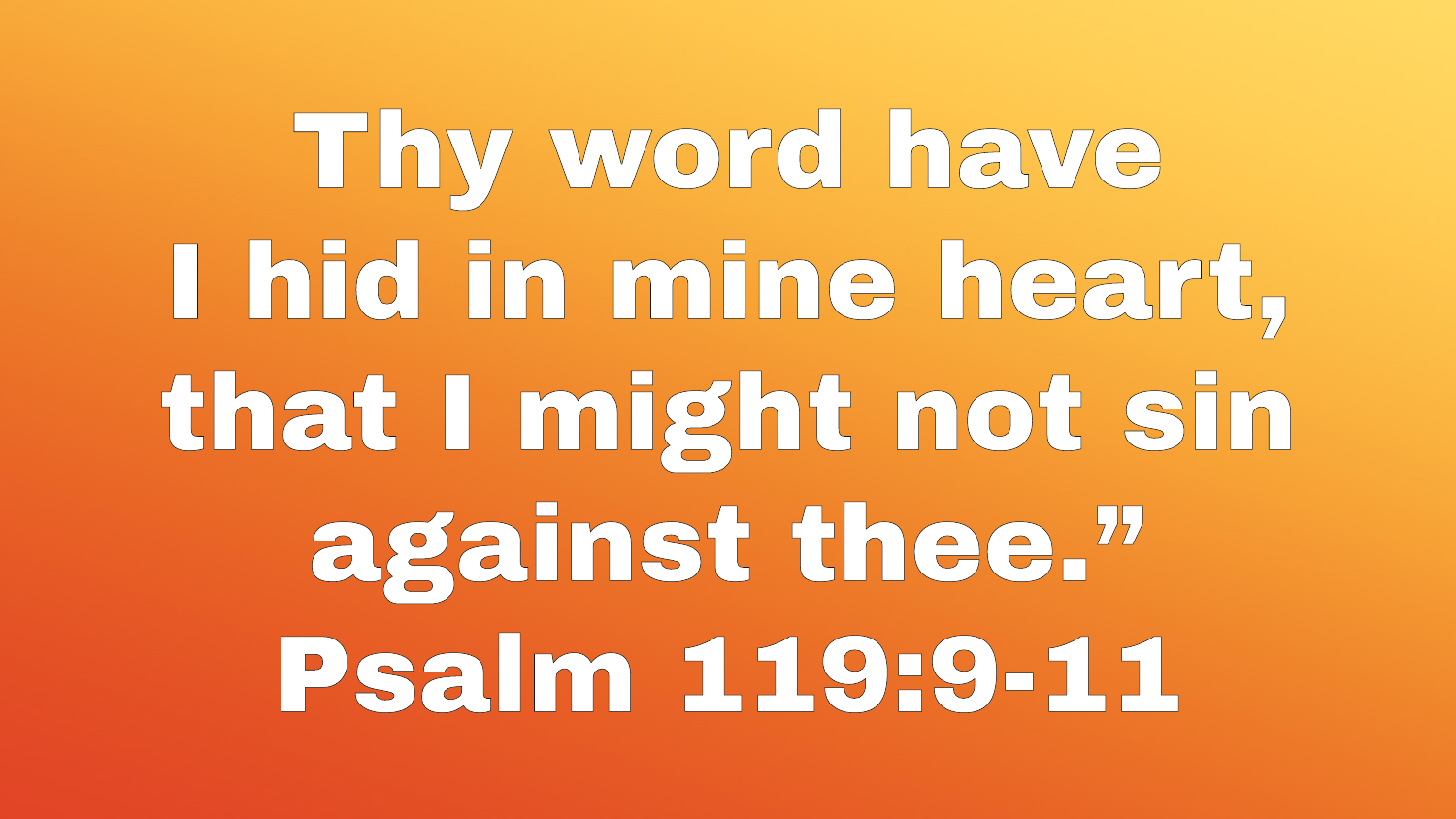

Thy word have
I hid in mine heart,
that I might not sin against thee.”
Psalm 119:9-11